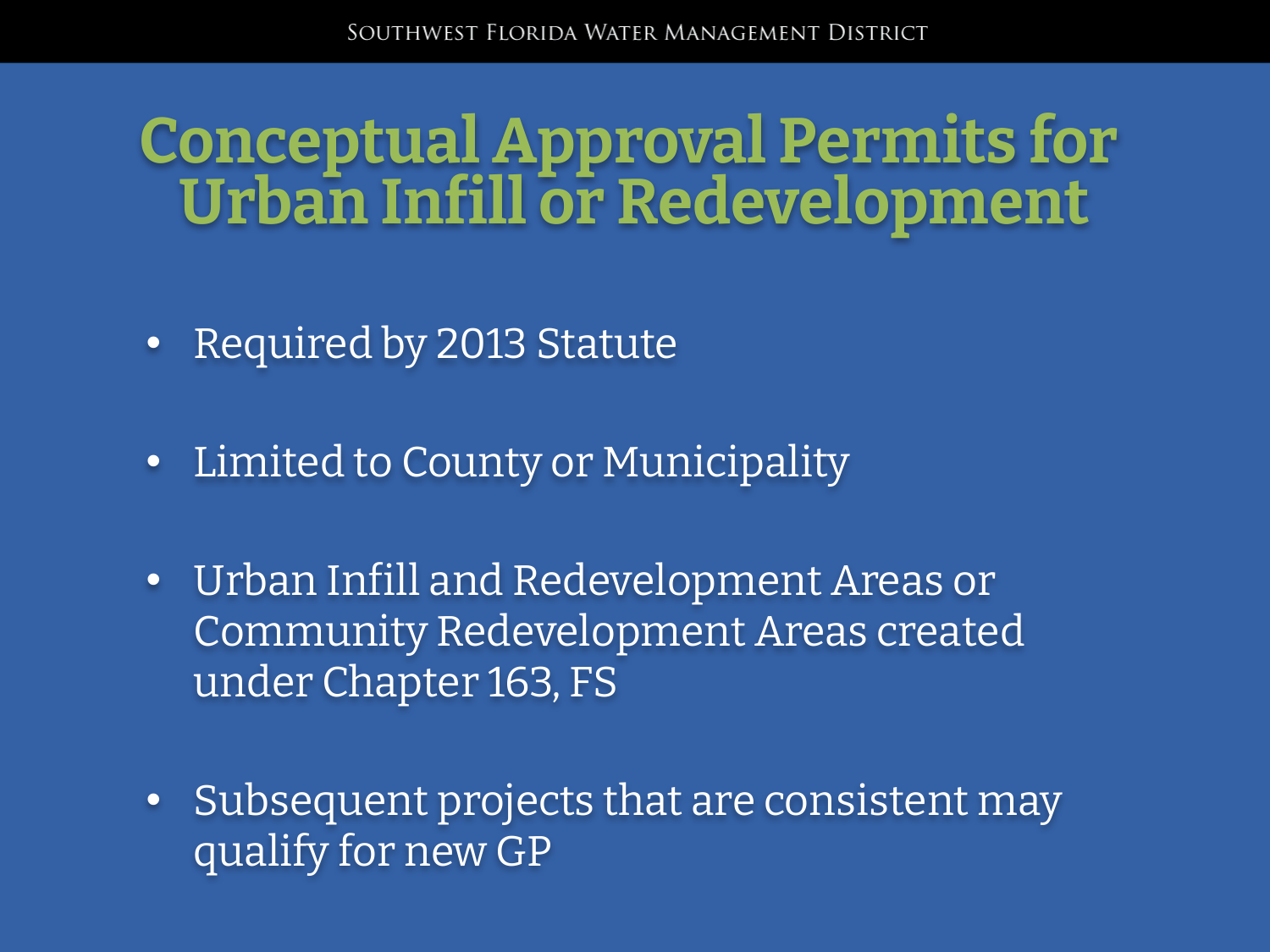

# Conceptual Approval Permits for Urban Infill or Redevelopment
Required by 2013 Statute

Limited to County or Municipality

Urban Infill and Redevelopment Areas or Community Redevelopment Areas created under Chapter 163, FS

Subsequent projects that are consistent may qualify for new GP